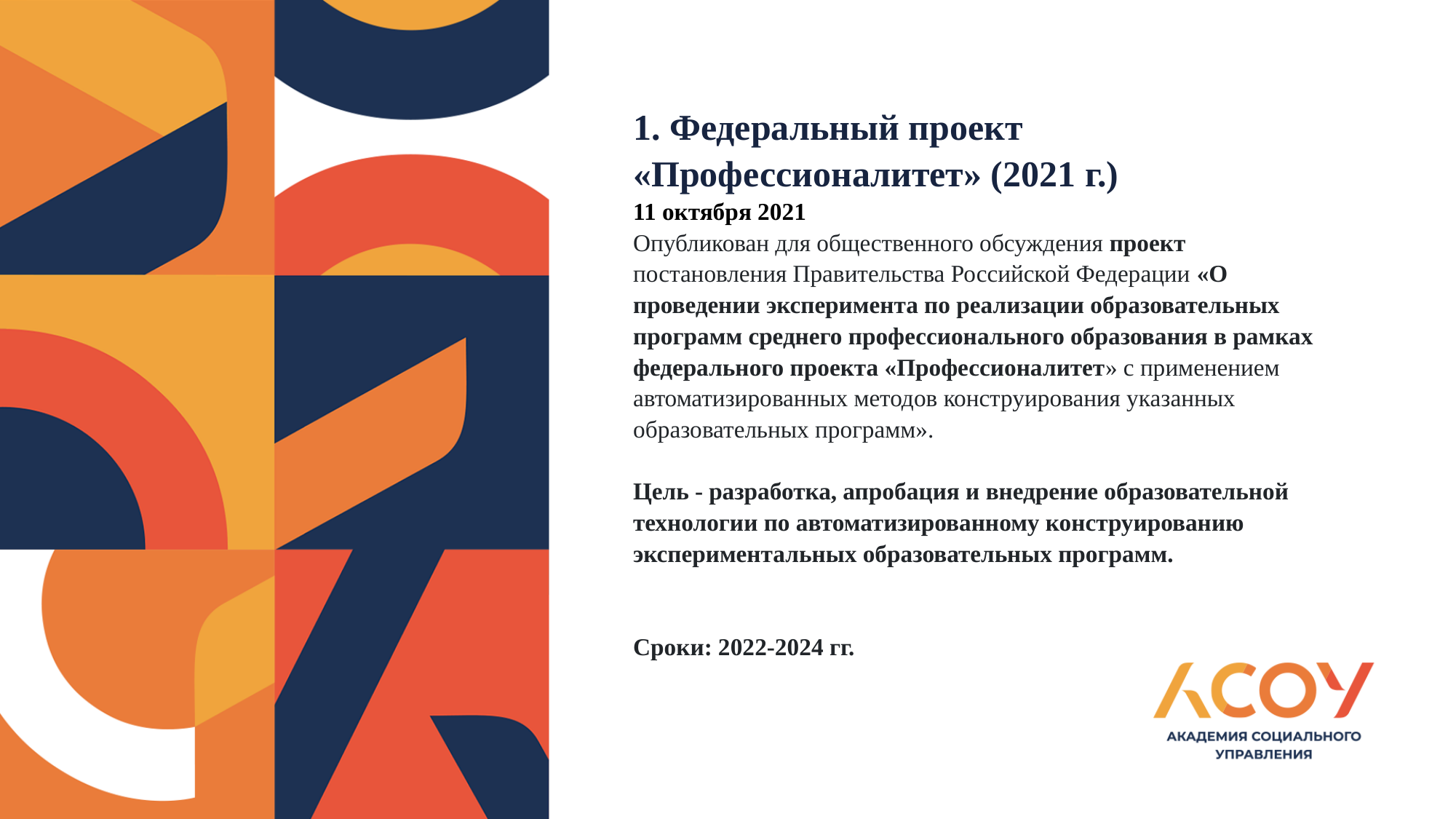

# 1. Федеральный проект «Профессионалитет» (2021 г.) 11 октября 2021 Опубликован для общественного обсуждения проект постановления Правительства Российской Федерации «О проведении эксперимента по реализации образовательных программ среднего профессионального образования в рамках федерального проекта «Профессионалитет» с применением автоматизированных методов конструирования указанных образовательных программ». Цель - разработка, апробация и внедрение образовательной технологии по автоматизированному конструированию экспериментальных образовательных программ. Сроки: 2022-2024 гг.